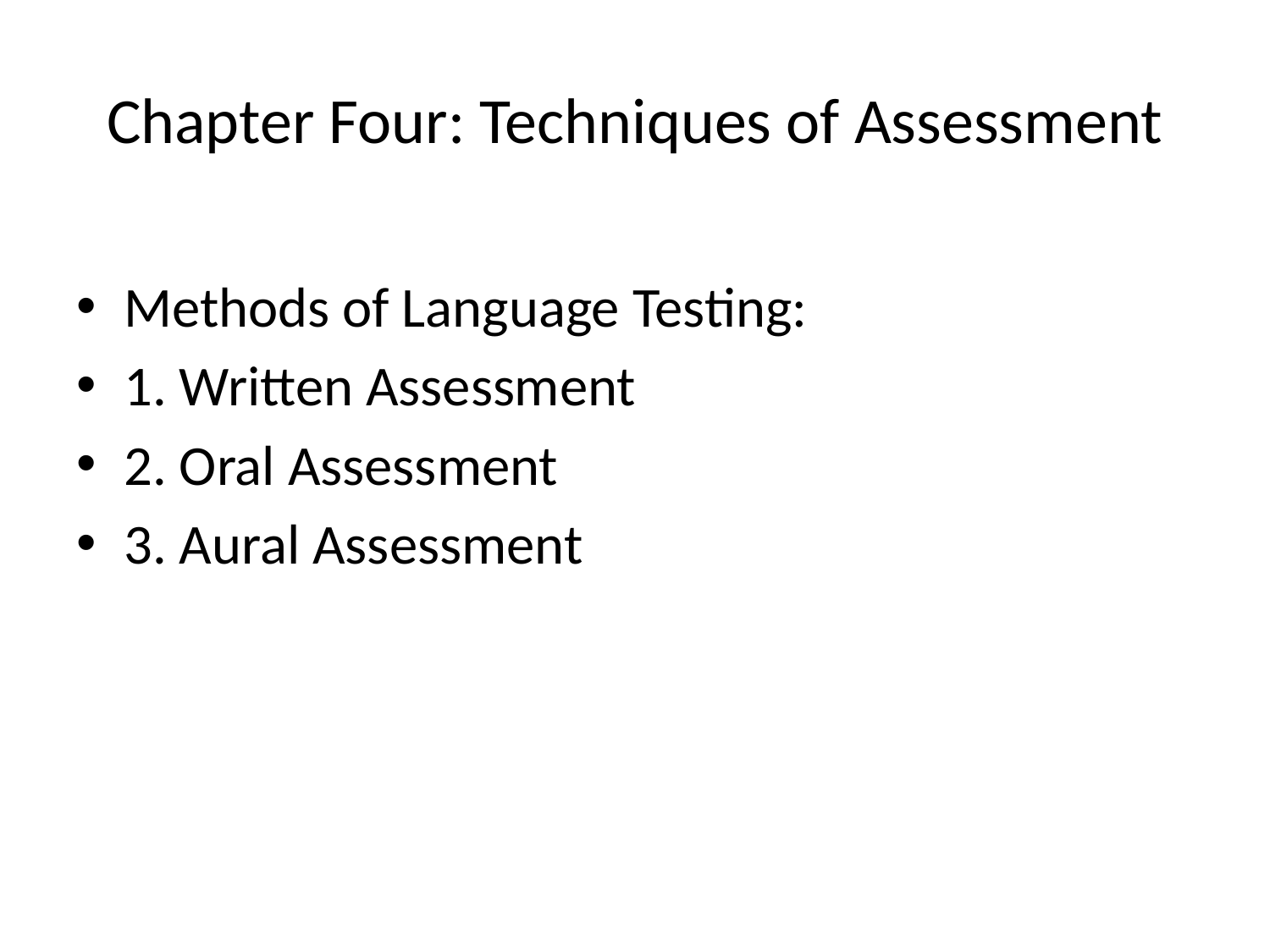

# Chapter Four: Techniques of Assessment
Methods of Language Testing:
1. Written Assessment
2. Oral Assessment
3. Aural Assessment